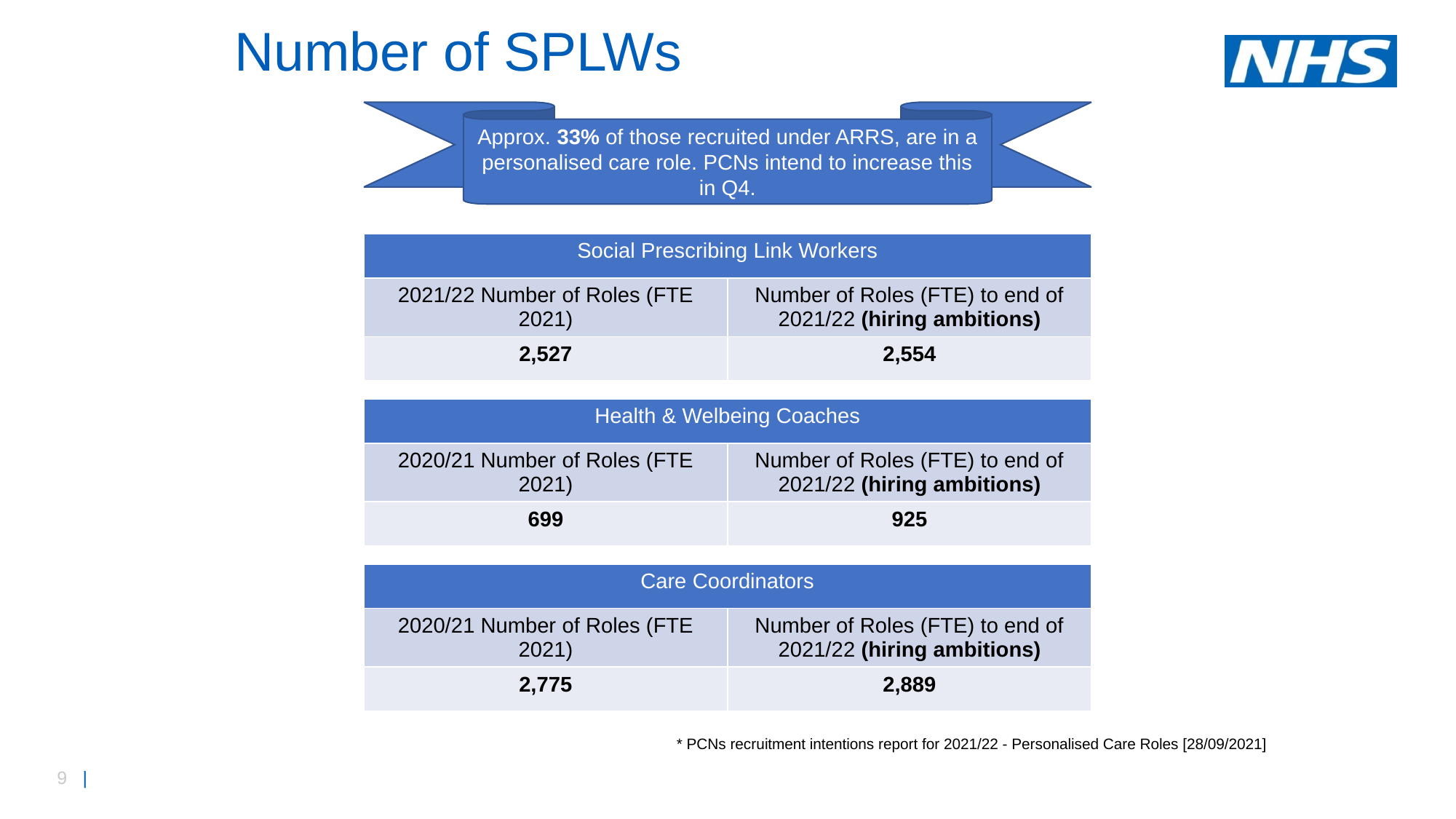

# Number of SPLWs
Approx. 33% of those recruited under ARRS, are in a personalised care role. PCNs intend to increase this in Q4.
| Social Prescribing Link Workers |  |
| --- | --- |
| 2021/22 Number of Roles (FTE 2021) | Number of Roles (FTE) to end of 2021/22 (hiring ambitions) |
| 2,527 | 2,554 |
| Health & Welbeing Coaches |  |
| --- | --- |
| 2020/21 Number of Roles (FTE 2021) | Number of Roles (FTE) to end of 2021/22 (hiring ambitions) |
| 699 | 925 |
| Care Coordinators |  |
| --- | --- |
| 2020/21 Number of Roles (FTE 2021) | Number of Roles (FTE) to end of 2021/22 (hiring ambitions) |
| 2,775 | 2,889 |
* PCNs recruitment intentions report for 2021/22 - Personalised Care Roles [28/09/2021]